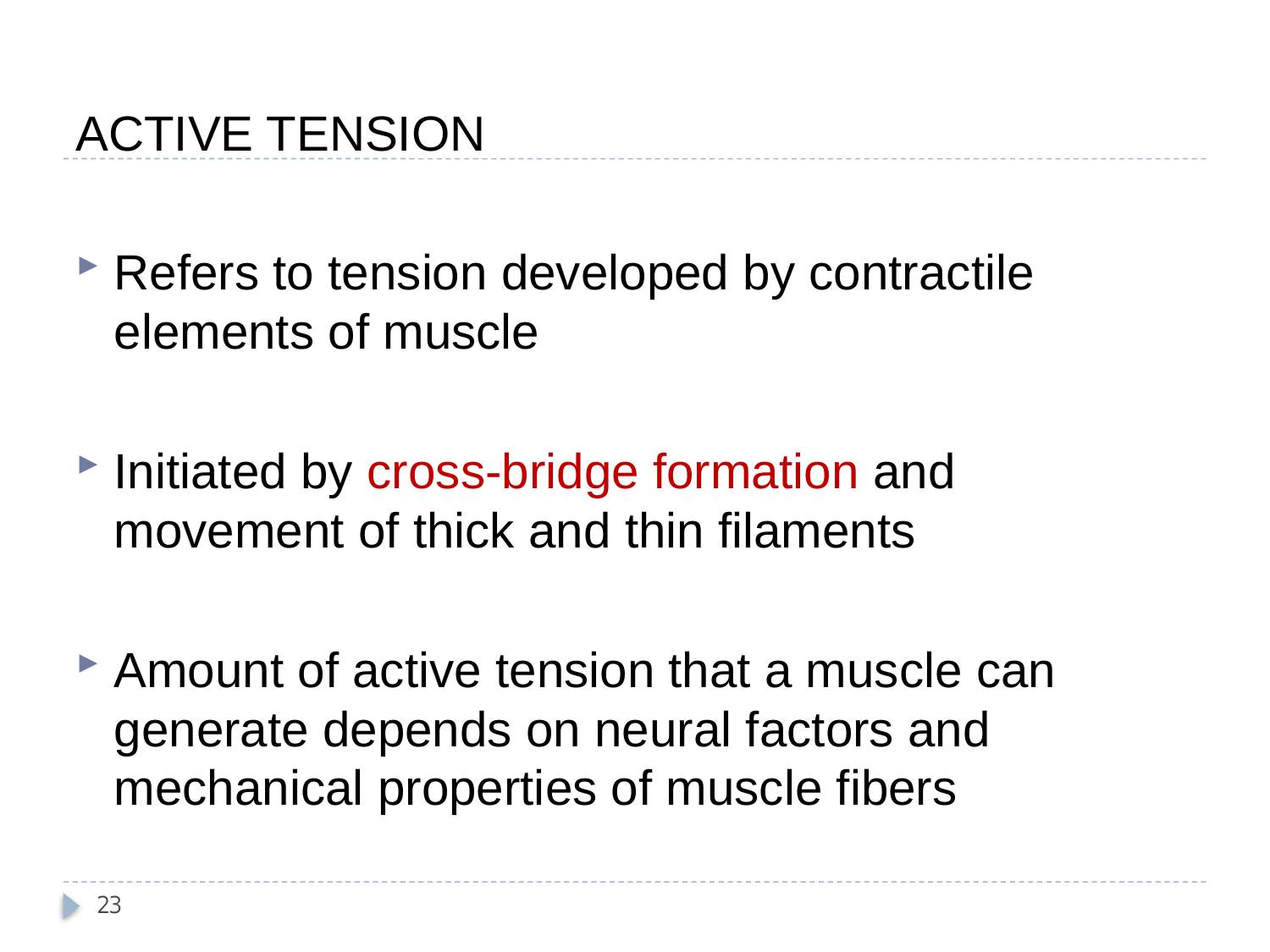

ACTIVE TENSION

Refers to tension developed by contractile elements of muscle

Initiated by cross-bridge formation and movement of thick and thin filaments

Amount of active tension that a muscle can generate depends on neural factors and mechanical properties of muscle fibers

23